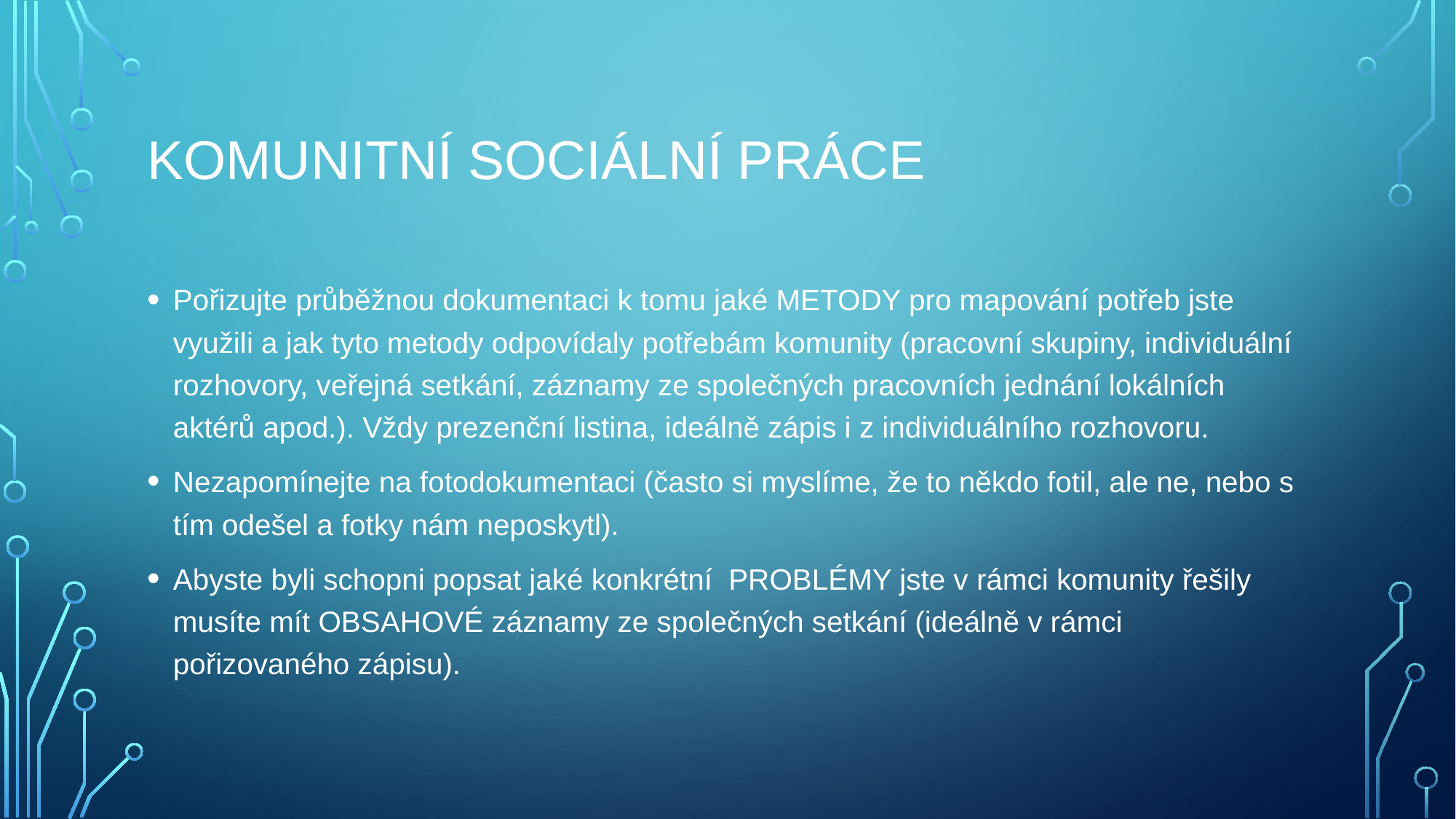

# Komunitní sociální práce
Pořizujte průběžnou dokumentaci k tomu jaké METODY pro mapování potřeb jste využili a jak tyto metody odpovídaly potřebám komunity (pracovní skupiny, individuální rozhovory, veřejná setkání, záznamy ze společných pracovních jednání lokálních aktérů apod.). Vždy prezenční listina, ideálně zápis i z individuálního rozhovoru.
Nezapomínejte na fotodokumentaci (často si myslíme, že to někdo fotil, ale ne, nebo s tím odešel a fotky nám neposkytl).
Abyste byli schopni popsat jaké konkrétní  PROBLÉMY jste v rámci komunity řešily musíte mít OBSAHOVÉ záznamy ze společných setkání (ideálně v rámci pořizovaného zápisu).